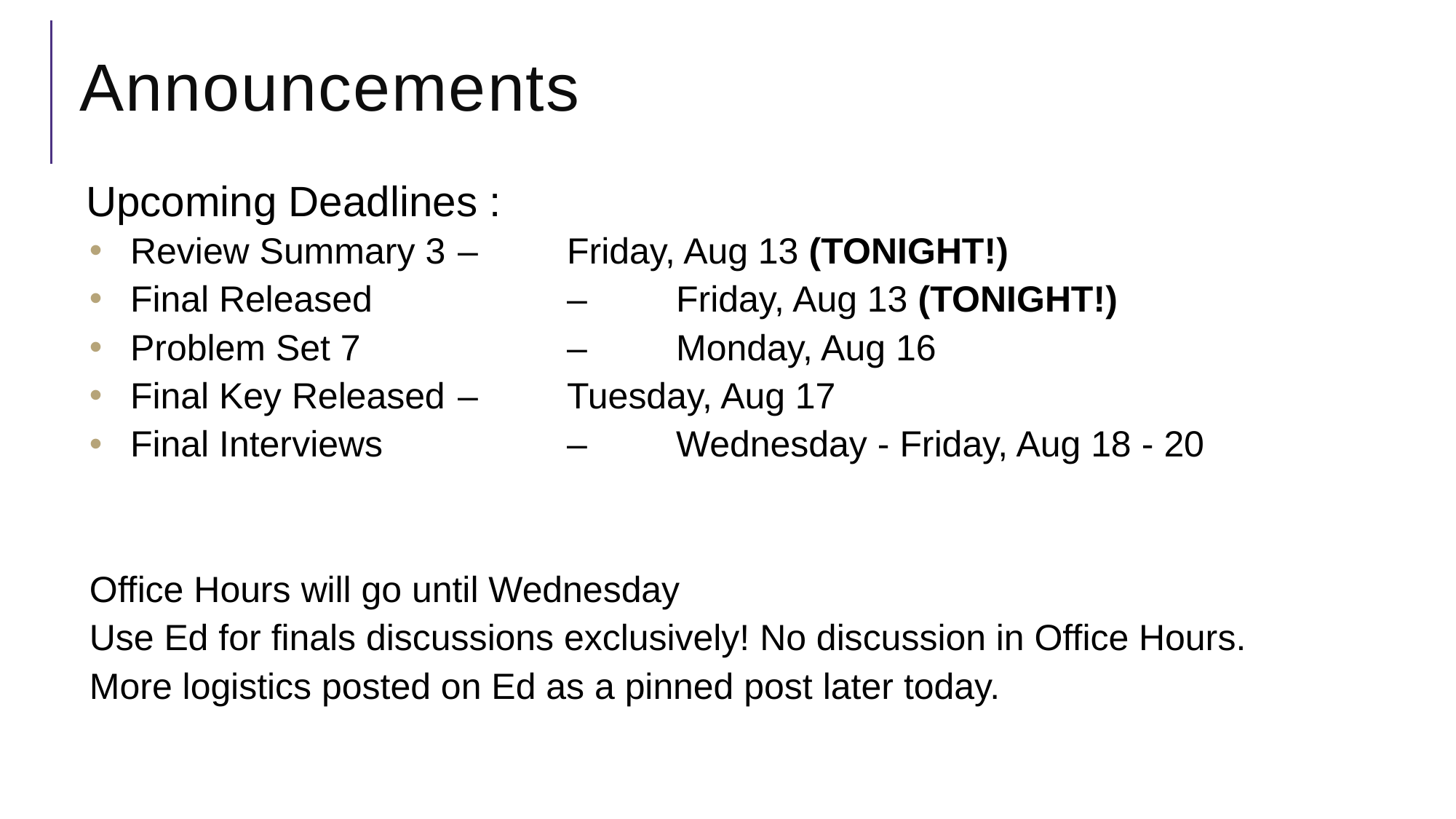

# Announcements
Upcoming Deadlines :
Review Summary 3 	– 	Friday, Aug 13 (TONIGHT!)
Final Released 		– 	Friday, Aug 13 (TONIGHT!)
Problem Set 7 		– 	Monday, Aug 16
Final Key Released 	– 	Tuesday, Aug 17
Final Interviews 		– 	Wednesday - Friday, Aug 18 - 20

Office Hours will go until Wednesday
Use Ed for finals discussions exclusively! No discussion in Office Hours.
More logistics posted on Ed as a pinned post later today.